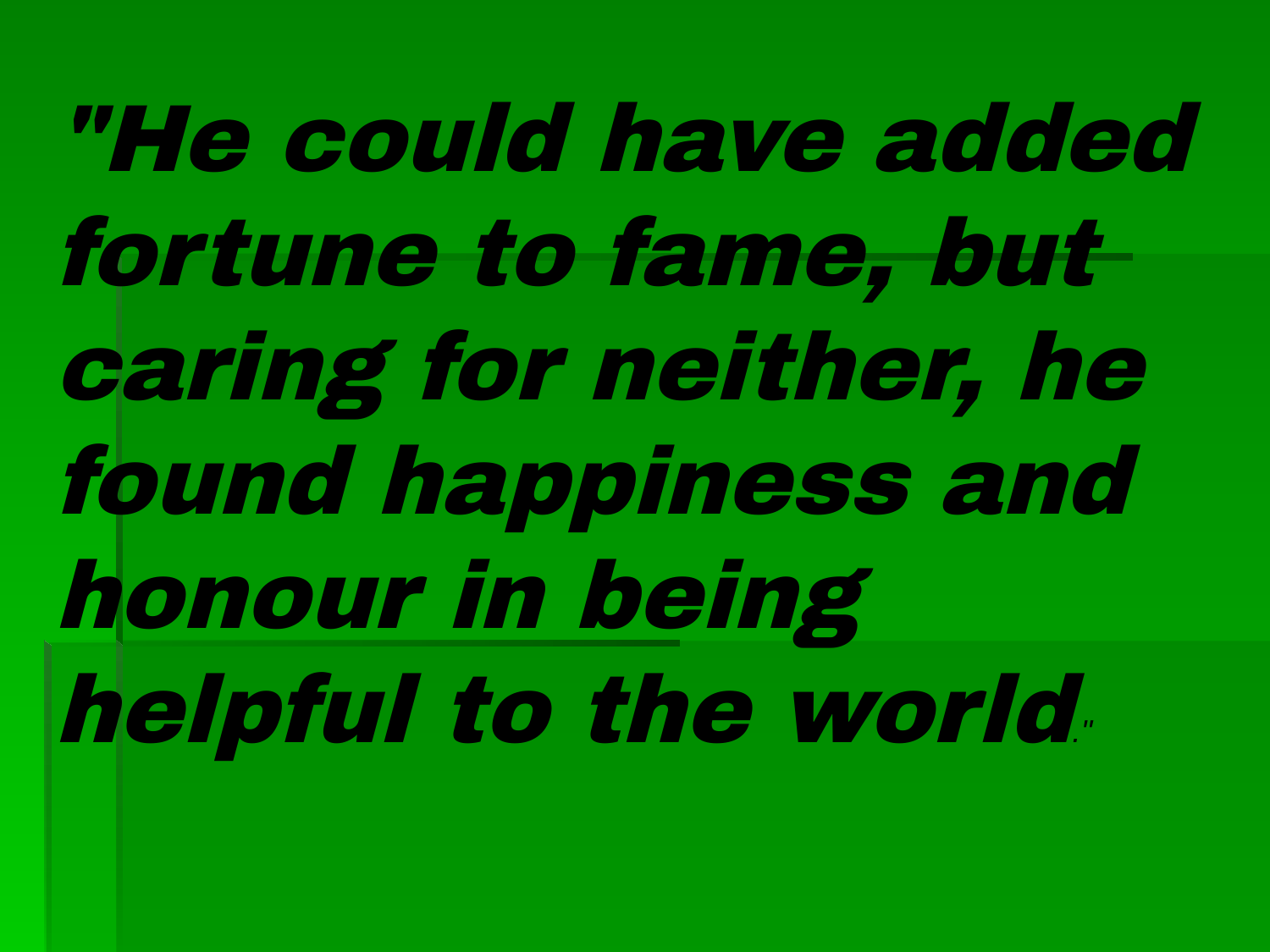

"He could have added fortune to fame, but caring for neither, he found happiness and honour in being helpful to the world."